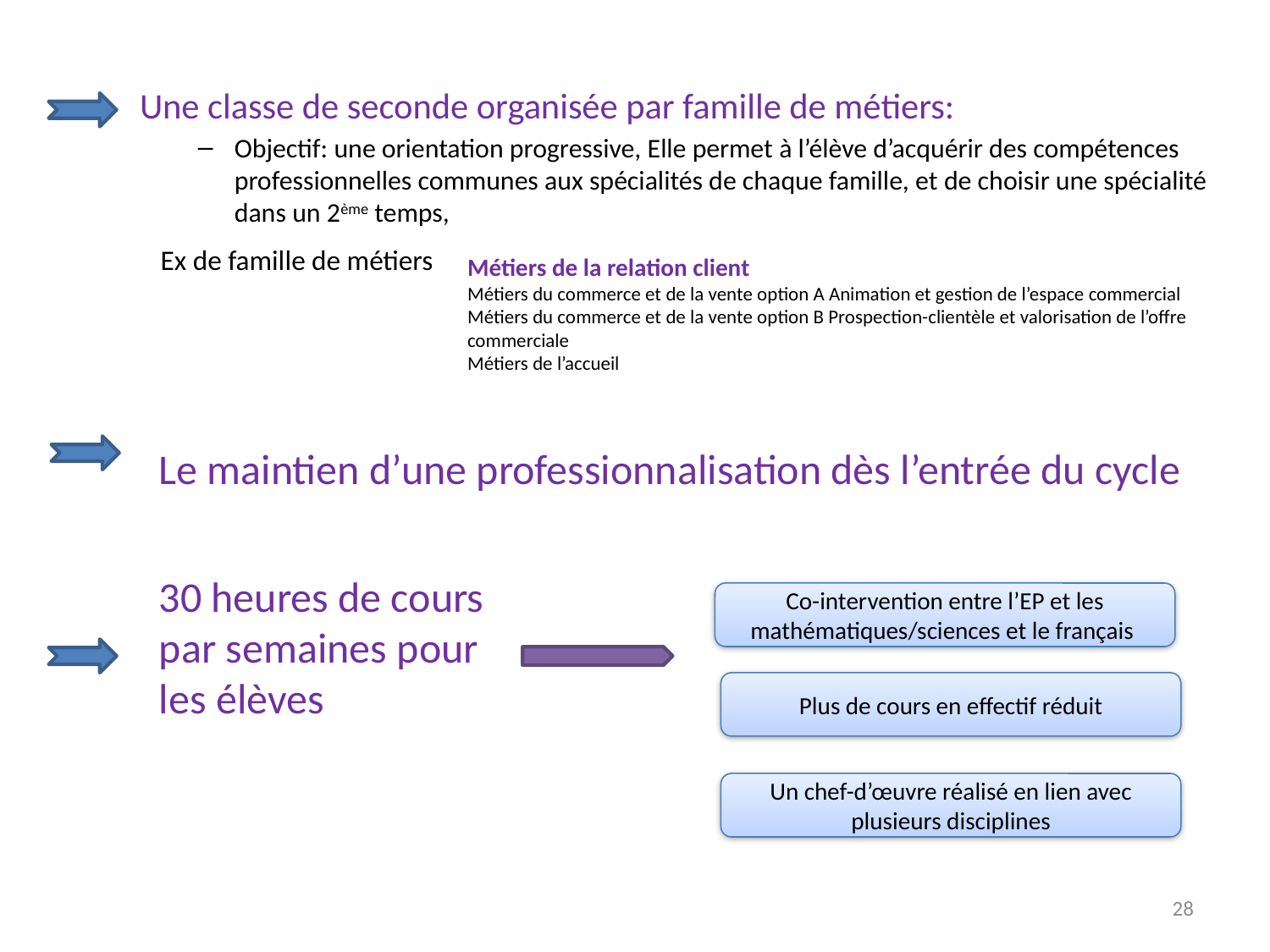

Une classe de seconde organisée par famille de métiers:
Objectif: une orientation progressive, Elle permet à l’élève d’acquérir des compétences professionnelles communes aux spécialités de chaque famille, et de choisir une spécialité dans un 2ème temps,

Ex de famille de métiers
Métiers de la relation client
Métiers du commerce et de la vente option A Animation et gestion de l’espace commercial
Métiers du commerce et de la vente option B Prospection-clientèle et valorisation de l’offre commerciale
Métiers de l’accueil

Le maintien d’une professionnalisation dès l’entrée du cycle
30 heures de cours par semaines pour les élèves
Co-intervention entre l’EP et les mathématiques/sciences et le français

Plus de cours en effectif réduit
Un chef-d’œuvre réalisé en lien avec plusieurs disciplines
28